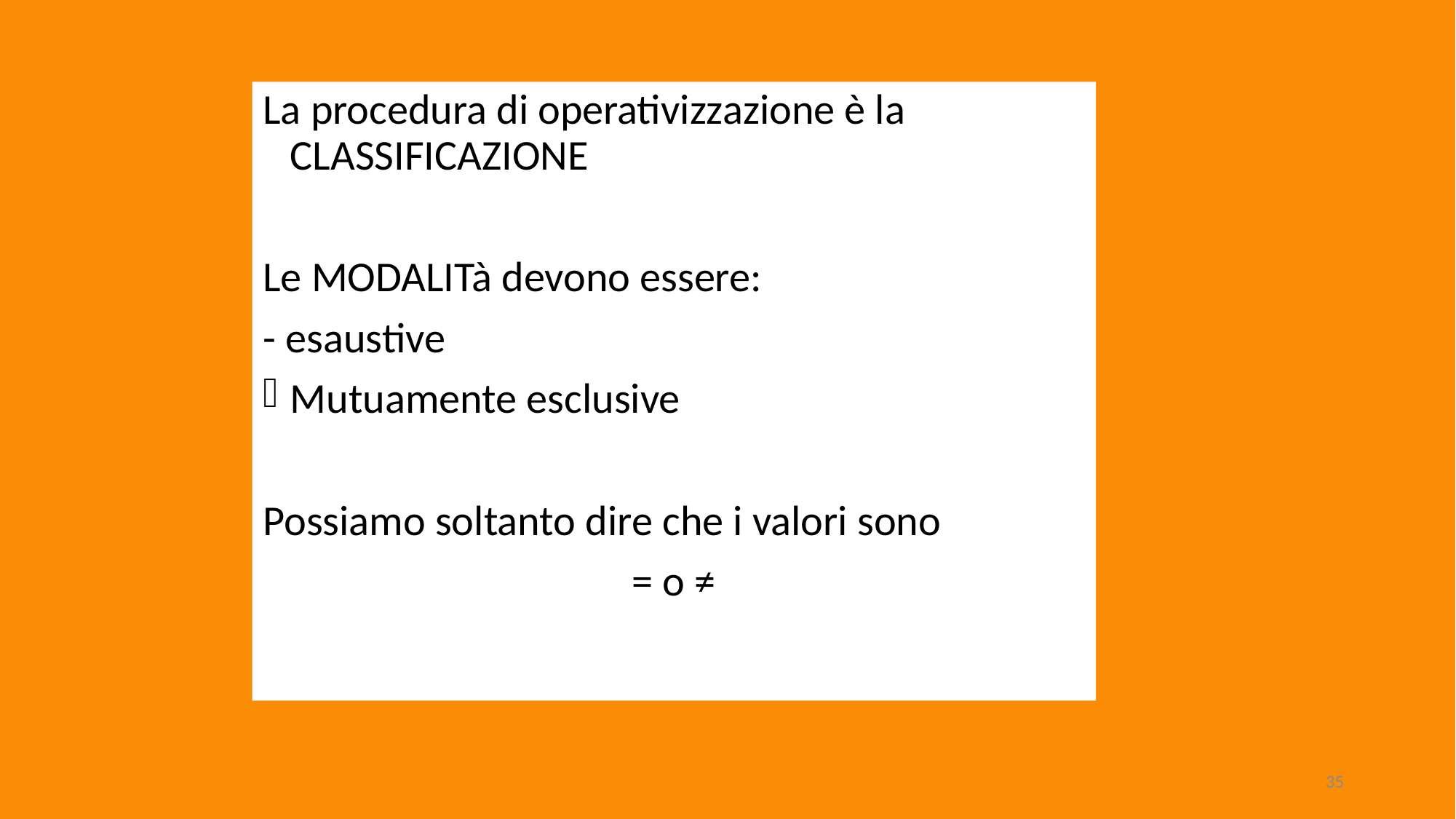

La procedura di operativizzazione è la CLASSIFICAZIONE

Le MODALITà devono essere:
- esaustive
Mutuamente esclusive

Possiamo soltanto dire che i valori sono
= o ≠
35